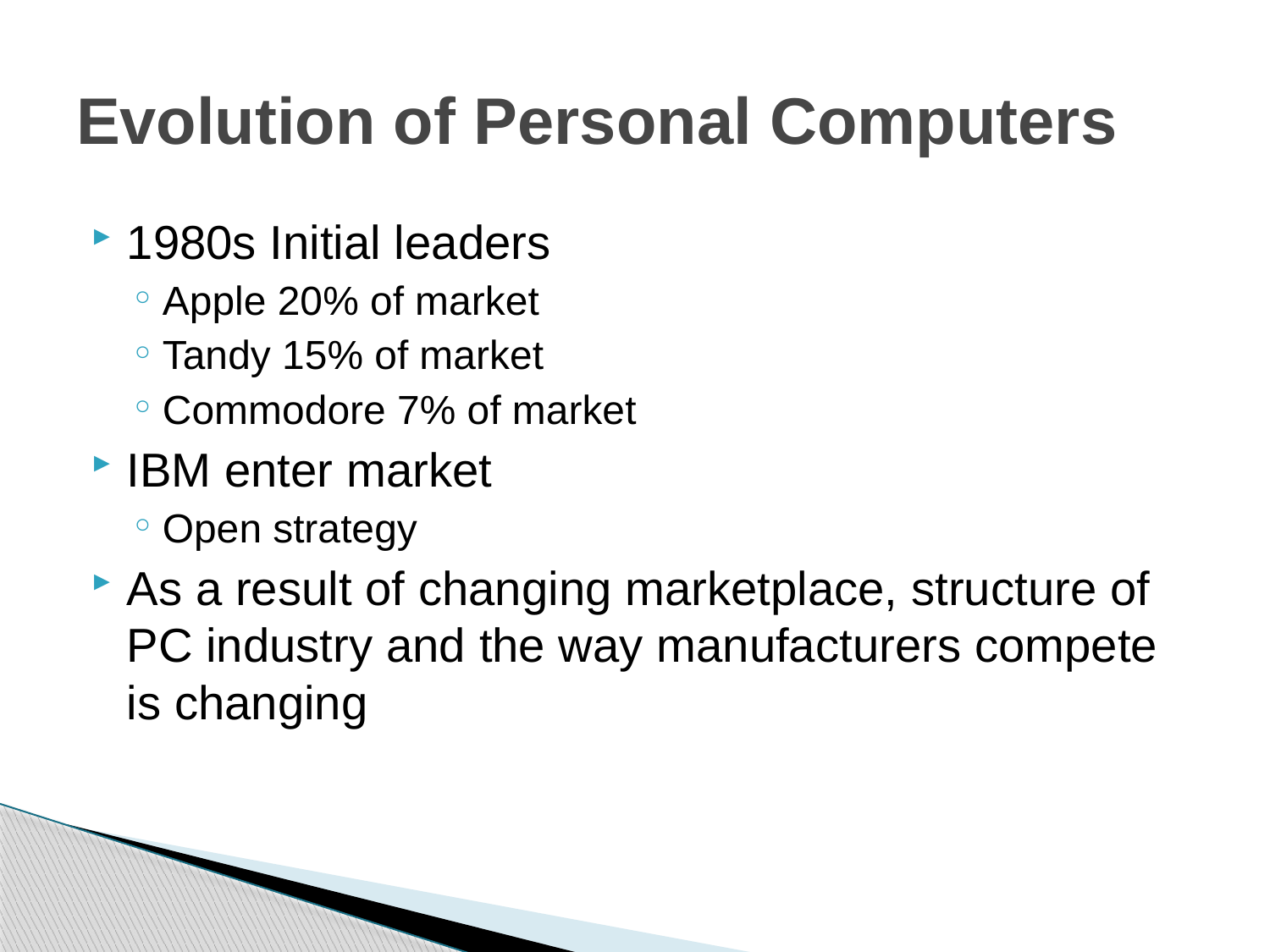

# Evolution of Personal Computers
1980s Initial leaders
Apple 20% of market
Tandy 15% of market
Commodore 7% of market
IBM enter market
Open strategy
As a result of changing marketplace, structure of PC industry and the way manufacturers compete is changing